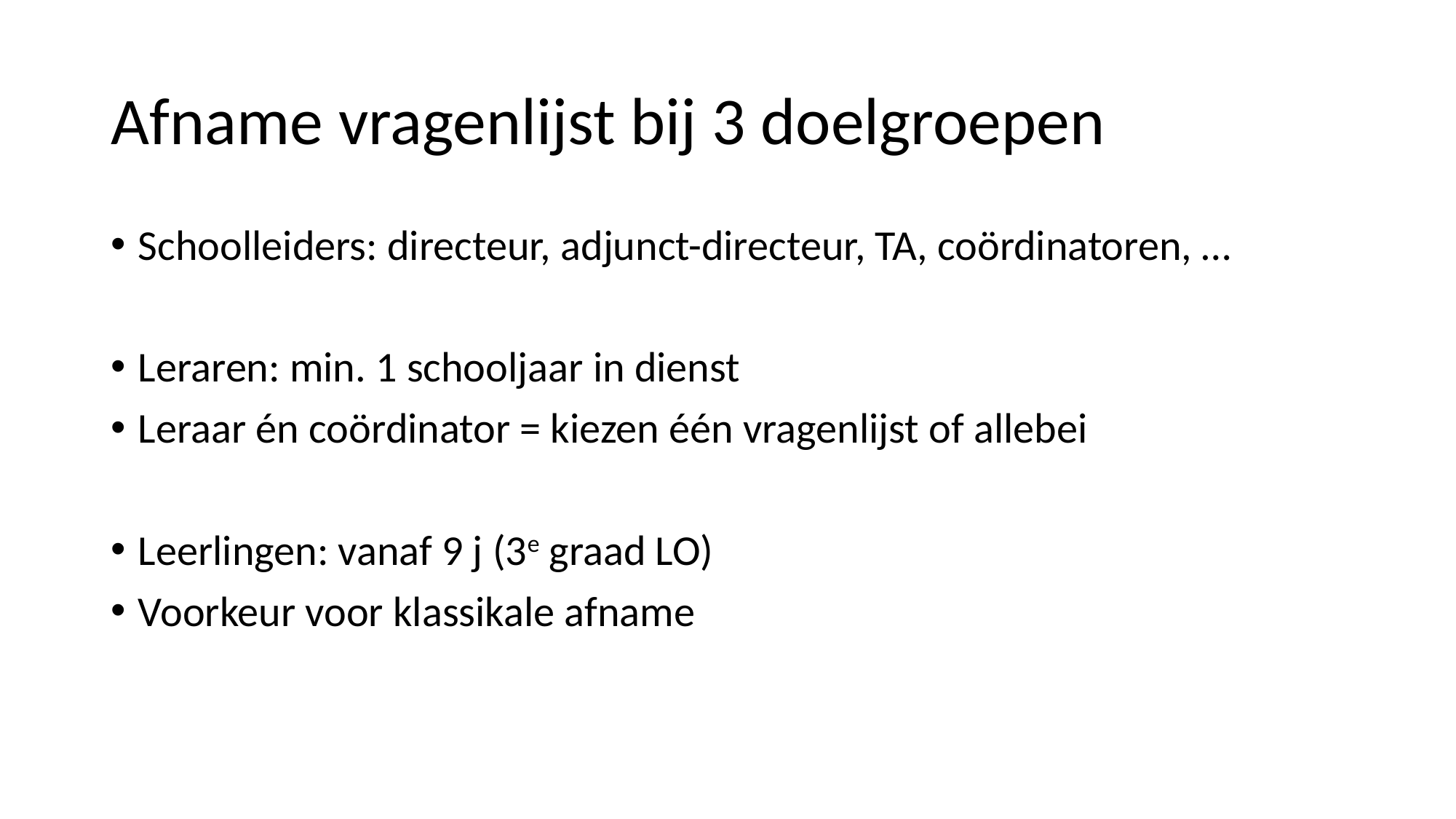

# Afname vragenlijst bij 3 doelgroepen
Schoolleiders: directeur, adjunct-directeur, TA, coördinatoren, …

Leraren: min. 1 schooljaar in dienst
Leraar én coördinator = kiezen één vragenlijst of allebei

Leerlingen: vanaf 9 j (3e graad LO)
Voorkeur voor klassikale afname